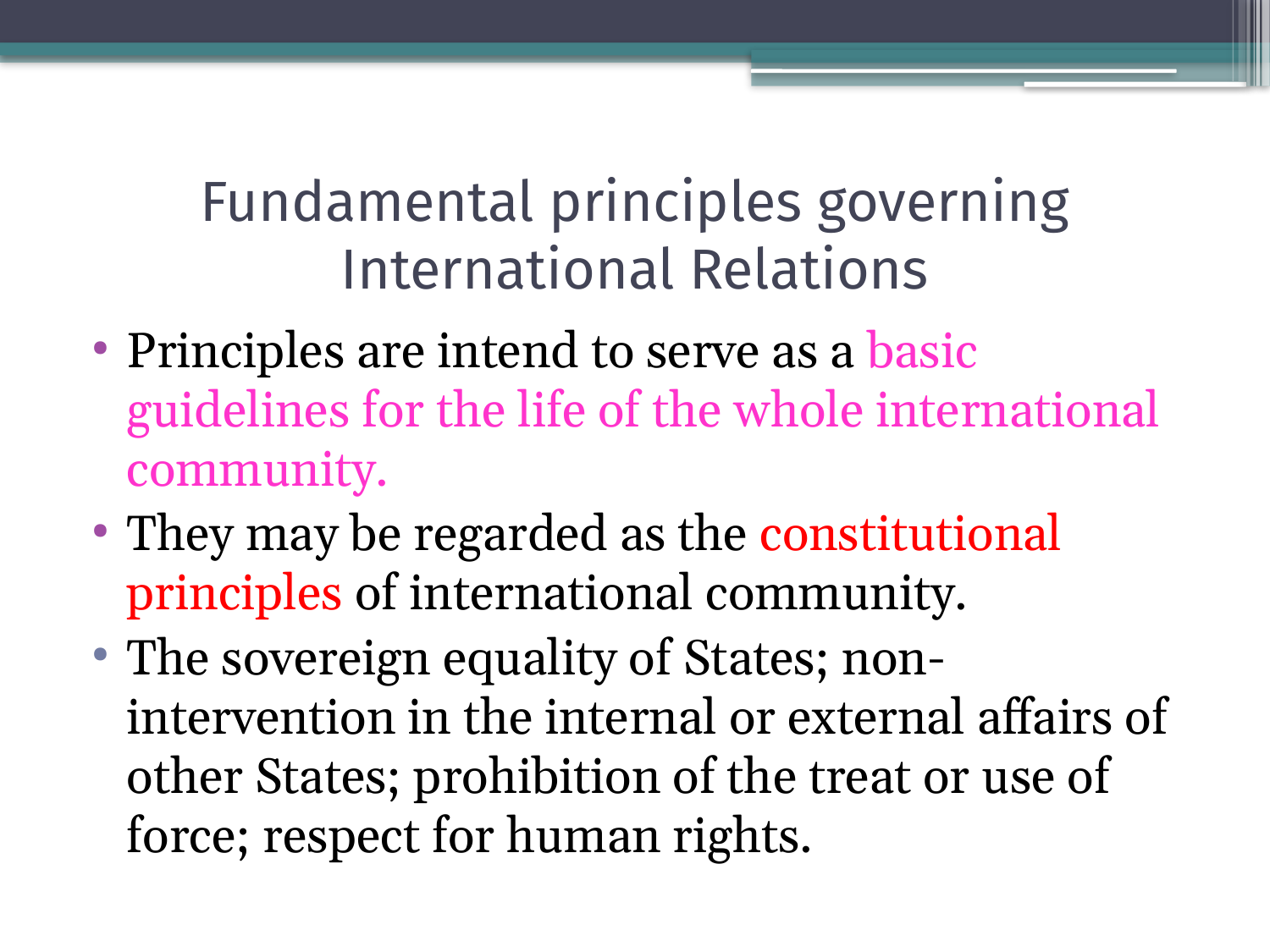

# Fundamental principles governing International Relations
Principles are intend to serve as a basic guidelines for the life of the whole international community.
They may be regarded as the constitutional principles of international community.
The sovereign equality of States; non-intervention in the internal or external affairs of other States; prohibition of the treat or use of force; respect for human rights.